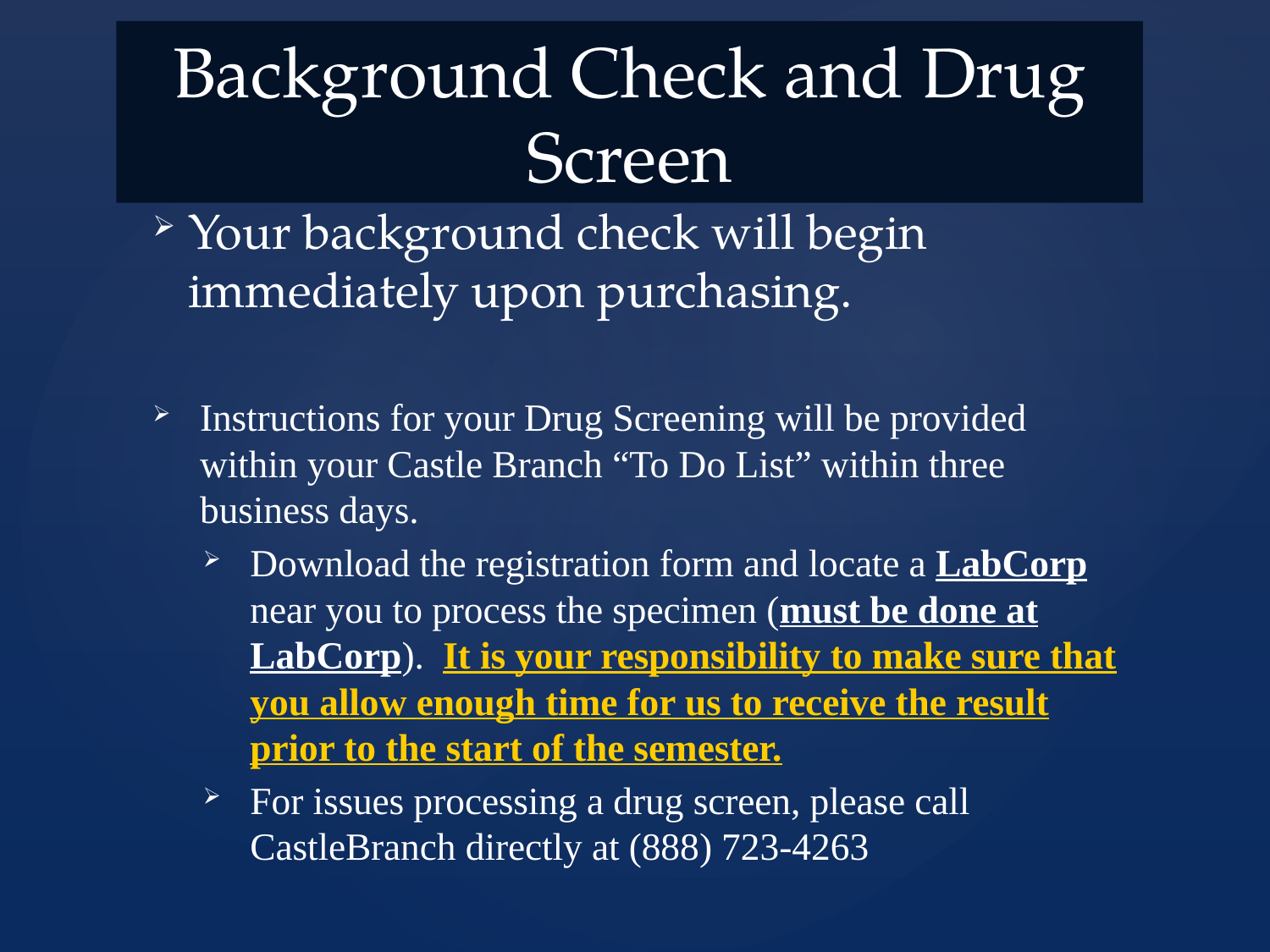

Background Check and Drug Screen
Your background check will begin immediately upon purchasing.

Instructions for your Drug Screening will be provided within your Castle Branch “To Do List” within three business days.
Download the registration form and locate a LabCorp near you to process the specimen (must be done at LabCorp).  It is your responsibility to make sure that you allow enough time for us to receive the result prior to the start of the semester.
For issues processing a drug screen, please call CastleBranch directly at (888) 723-4263